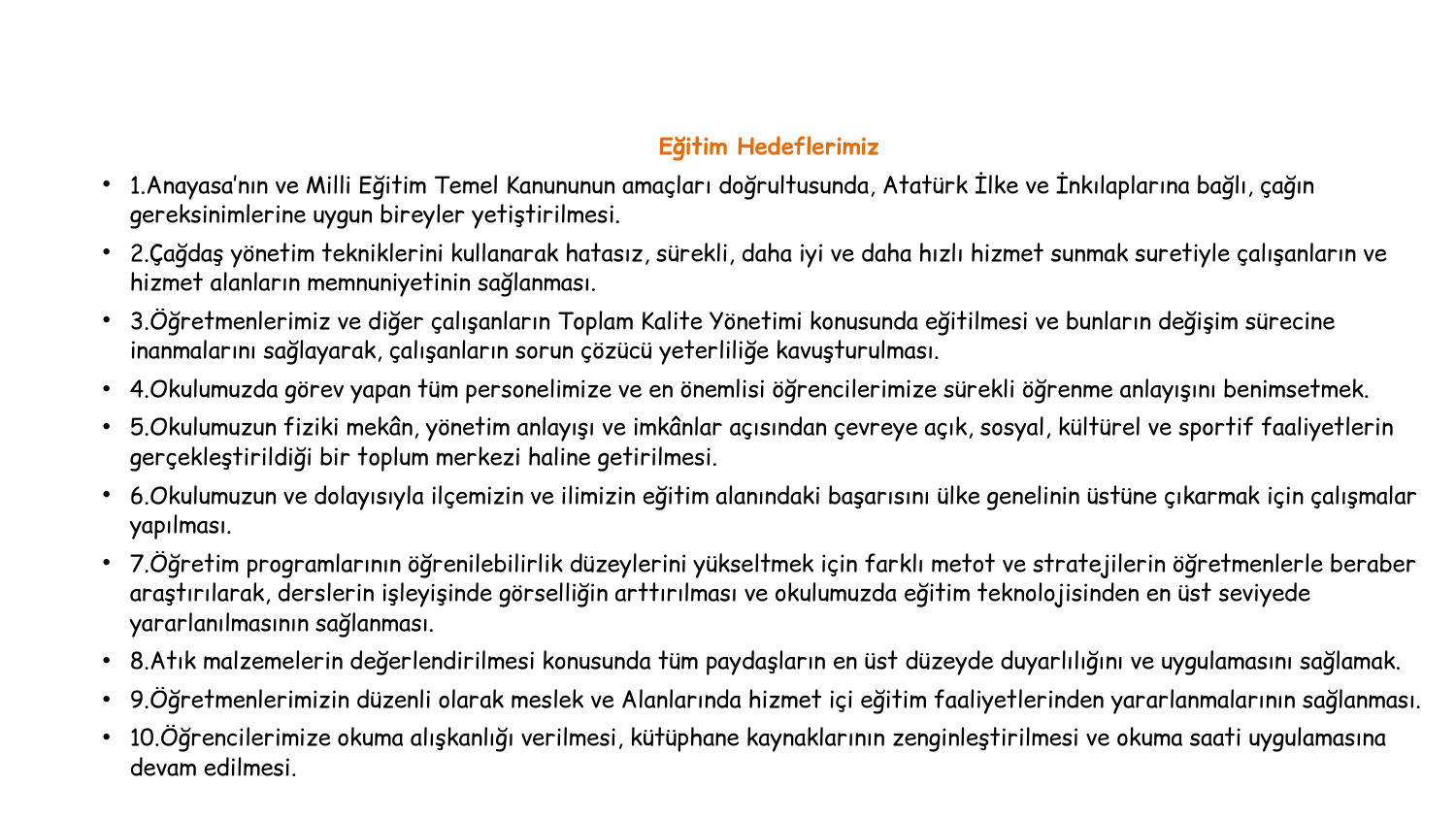

Eğitim Hedeflerimiz
1.Anayasa’nın ve Milli Eğitim Temel Kanununun amaçları doğrultusunda, Atatürk İlke ve İnkılaplarına bağlı, çağın gereksinimlerine uygun bireyler yetiştirilmesi.
2.Çağdaş yönetim tekniklerini kullanarak hatasız, sürekli, daha iyi ve daha hızlı hizmet sunmak suretiyle çalışanların ve hizmet alanların memnuniyetinin sağlanması.
3.Öğretmenlerimiz ve diğer çalışanların Toplam Kalite Yönetimi konusunda eğitilmesi ve bunların değişim sürecine inanmalarını sağlayarak, çalışanların sorun çözücü yeterliliğe kavuşturulması.
4.Okulumuzda görev yapan tüm personelimize ve en önemlisi öğrencilerimize sürekli öğrenme anlayışını benimsetmek.
5.Okulumuzun fiziki mekân, yönetim anlayışı ve imkânlar açısından çevreye açık, sosyal, kültürel ve sportif faaliyetlerin gerçekleştirildiği bir toplum merkezi haline getirilmesi.
6.Okulumuzun ve dolayısıyla ilçemizin ve ilimizin eğitim alanındaki başarısını ülke genelinin üstüne çıkarmak için çalışmalar yapılması.
7.Öğretim programlarının öğrenilebilirlik düzeylerini yükseltmek için farklı metot ve stratejilerin öğretmenlerle beraber araştırılarak, derslerin işleyişinde görselliğin arttırılması ve okulumuzda eğitim teknolojisinden en üst seviyede yararlanılmasının sağlanması.
8.Atık malzemelerin değerlendirilmesi konusunda tüm paydaşların en üst düzeyde duyarlılığını ve uygulamasını sağlamak.
9.Öğretmenlerimizin düzenli olarak meslek ve Alanlarında hizmet içi eğitim faaliyetlerinden yararlanmalarının sağlanması.
10.Öğrencilerimize okuma alışkanlığı verilmesi, kütüphane kaynaklarının zenginleştirilmesi ve okuma saati uygulamasına devam edilmesi.
38